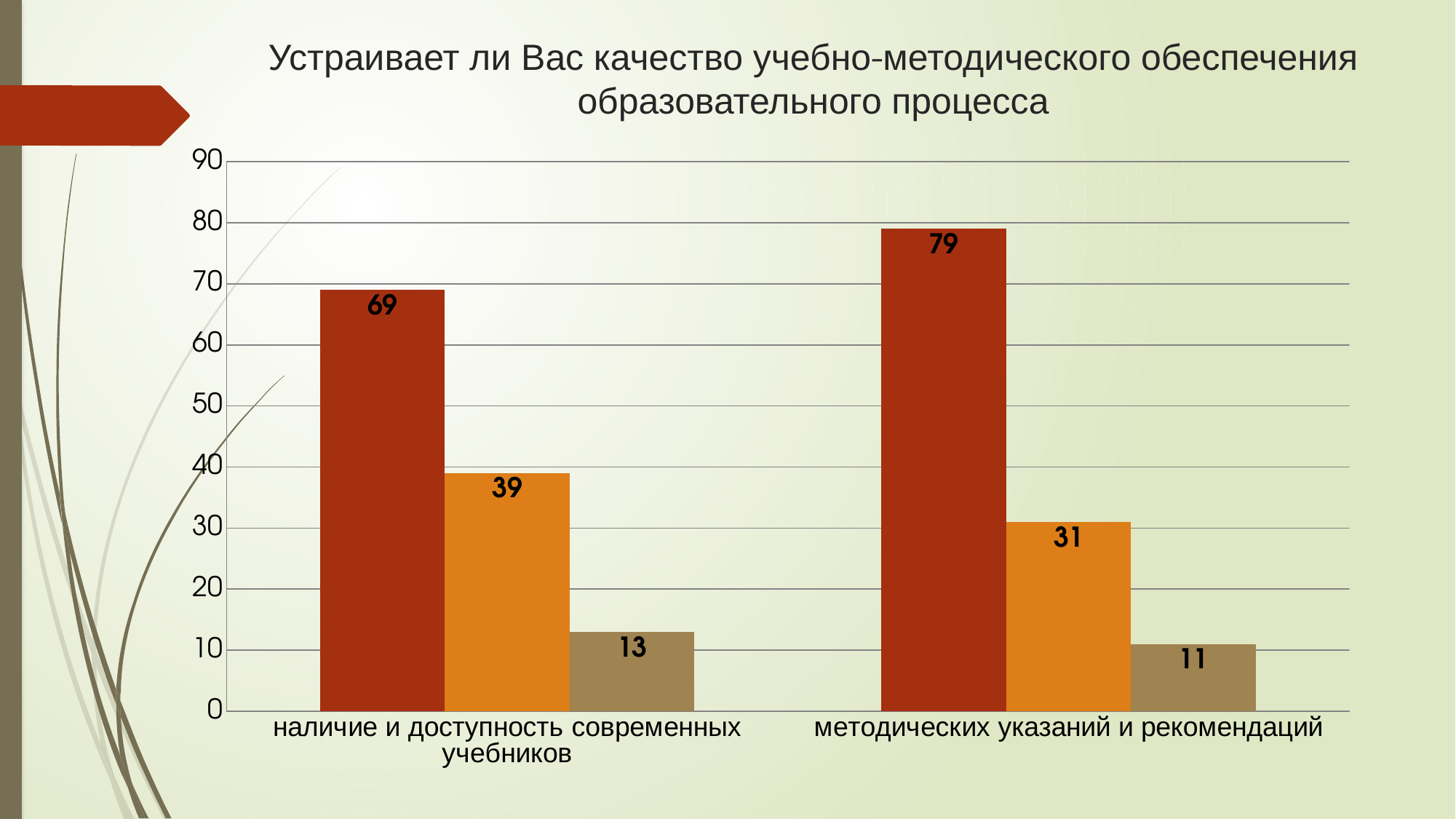

# Устраивает ли Вас качество учебно-методического обеспечения образовательного процесса

### Chart

| Category | устраивает полностью | устраивает частично | не устраивает |
|---|---|---|---|
| наличие и доступность современных учебников | 69.0 | 39.0 | 13.0 |
| методических указаний и рекомендаций | 79.0 | 31.0 | 11.0 |